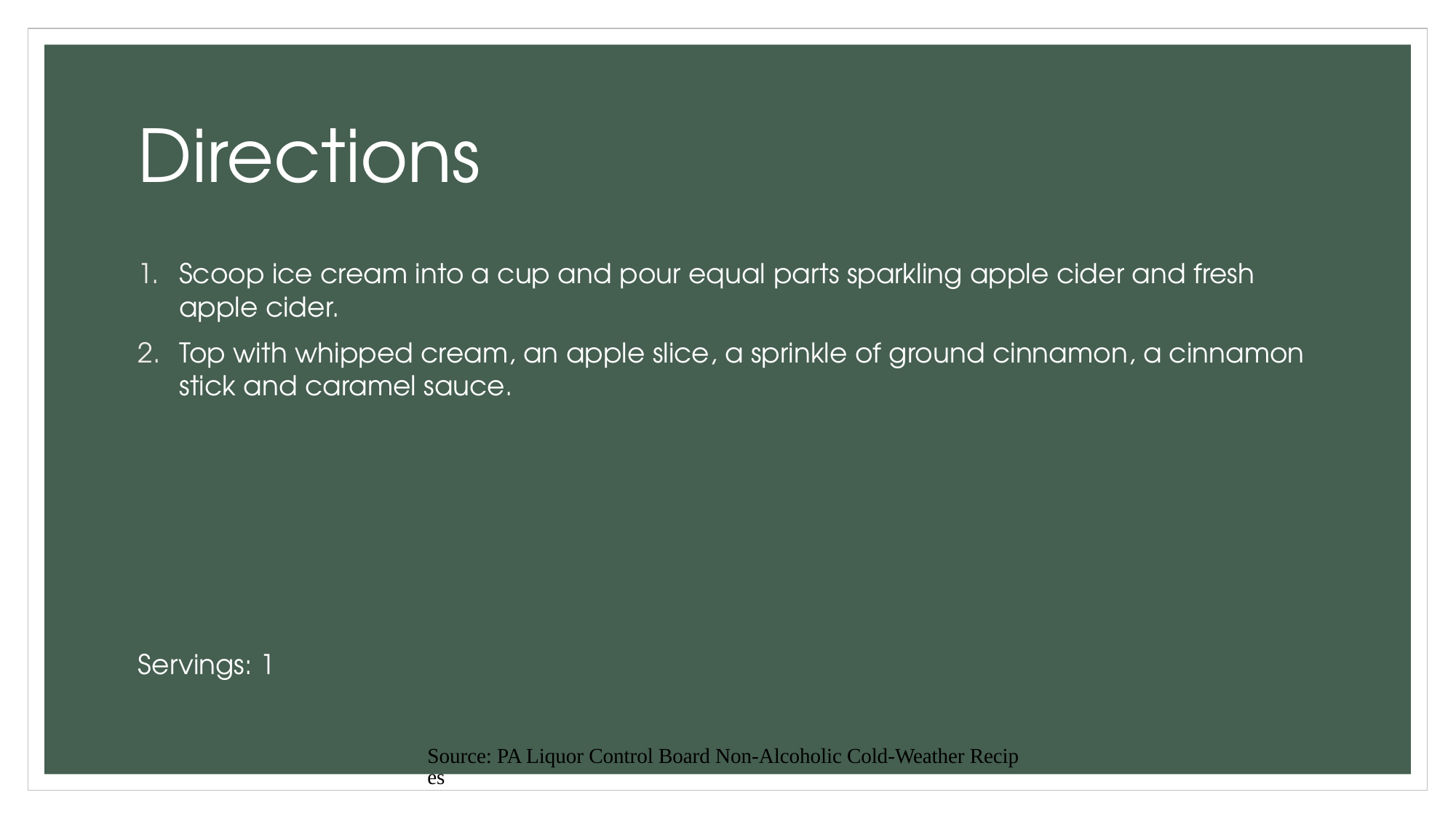

# Directions
Scoop ice cream into a cup and pour equal parts sparkling apple cider and fresh apple cider.
Top with whipped cream, an apple slice, a sprinkle of ground cinnamon, a cinnamon stick and caramel sauce.

Servings: 1
Source: PA Liquor Control Board Non-Alcoholic Cold-Weather Recipes